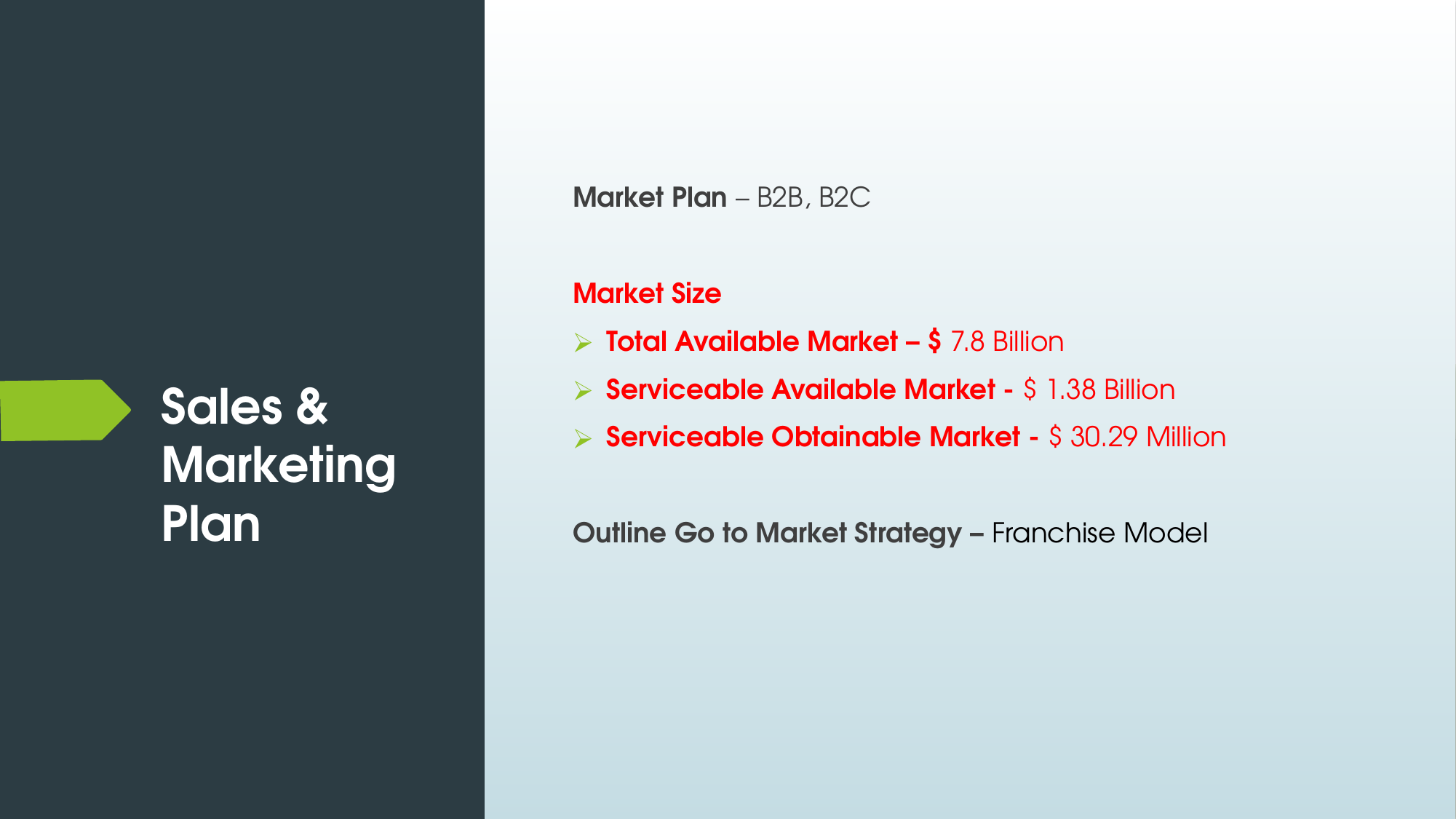

Market Plan – B2B, B2C

Market Size
Total Available Market – $ 7.8 Billion
Serviceable Available Market - $ 1.38 Billion
Serviceable Obtainable Market - $ 30.29 Million

Outline Go to Market Strategy – Franchise Model

Sales & Marketing Plan